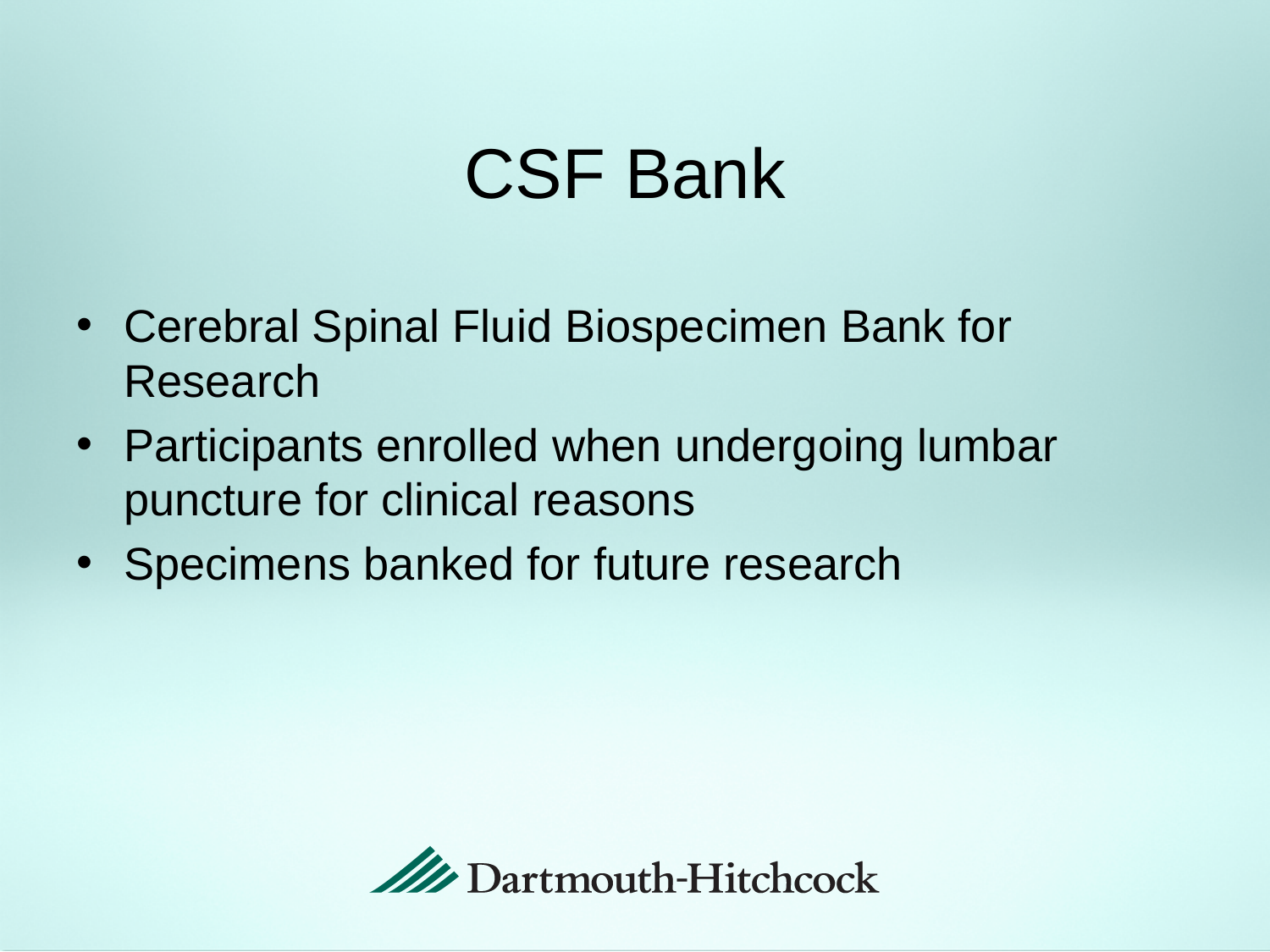

# CSF Bank
Cerebral Spinal Fluid Biospecimen Bank for Research
Participants enrolled when undergoing lumbar puncture for clinical reasons
Specimens banked for future research